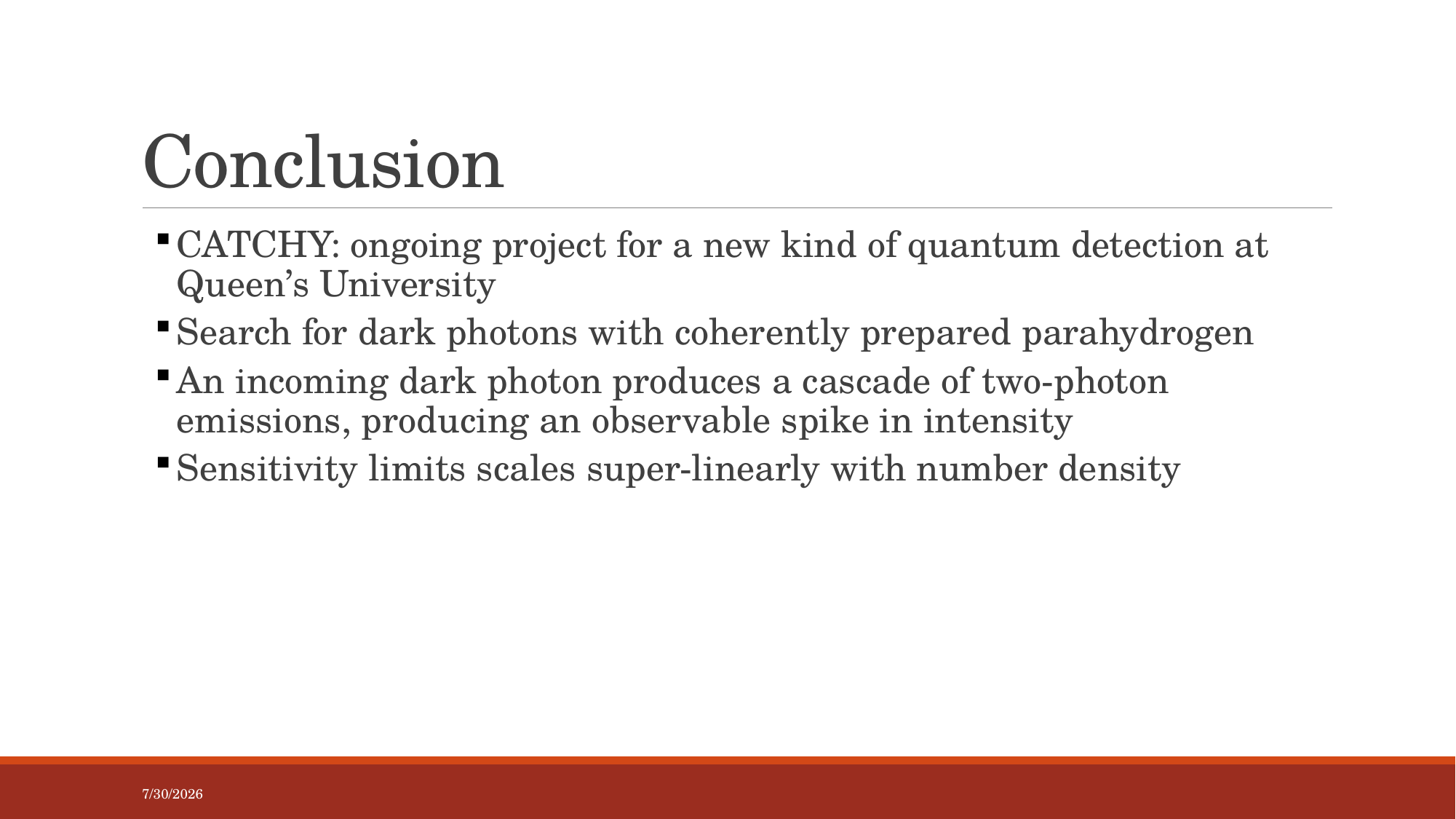

# Conclusion
CATCHY: ongoing project for a new kind of quantum detection at Queen’s University
Search for dark photons with coherently prepared parahydrogen
An incoming dark photon produces a cascade of two-photon emissions, producing an observable spike in intensity
Sensitivity limits scales super-linearly with number density
7/30/2026